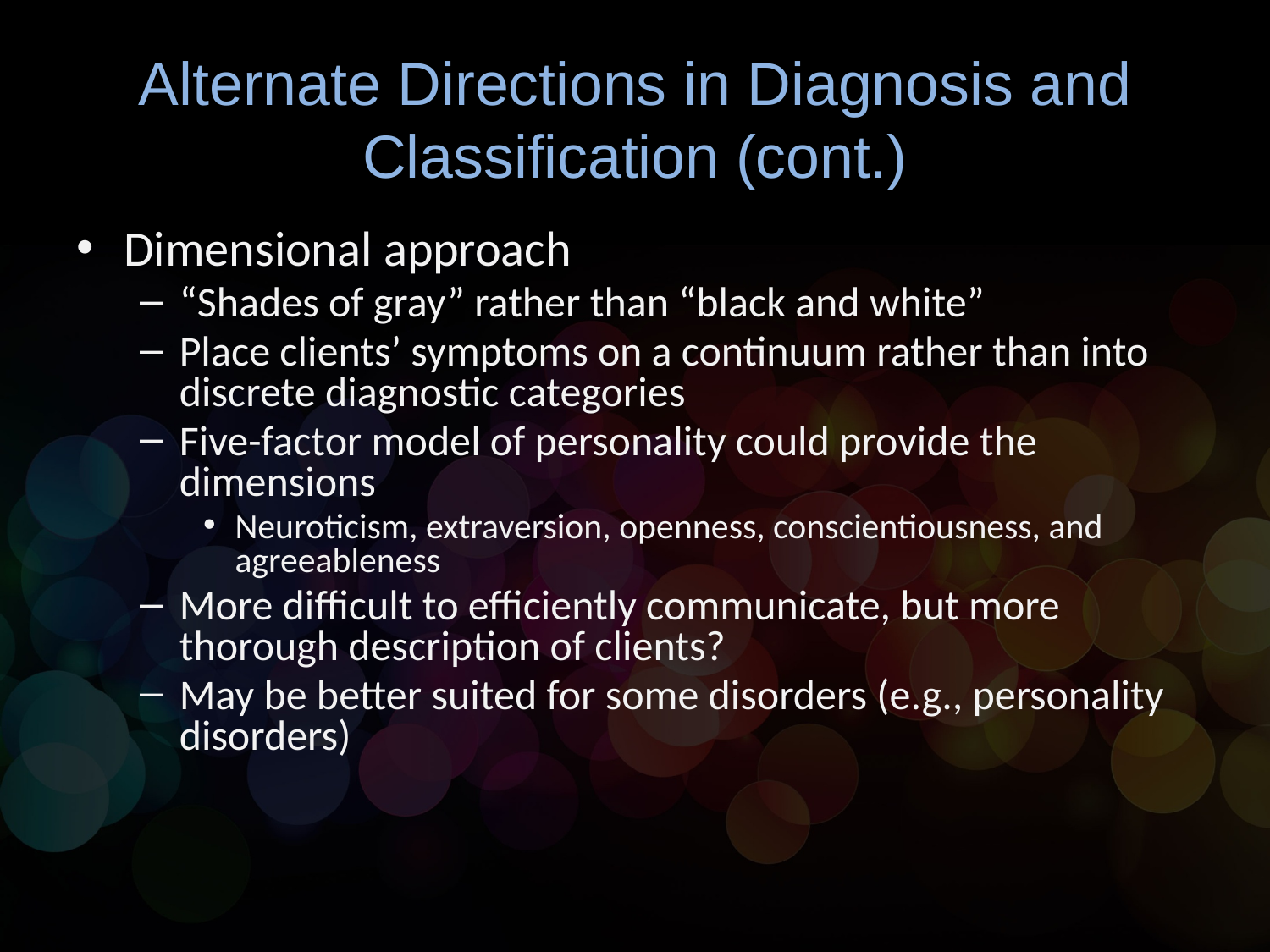

# Alternate Directions in Diagnosis and Classification (cont.)
Dimensional approach
“Shades of gray” rather than “black and white”
Place clients’ symptoms on a continuum rather than into discrete diagnostic categories
Five-factor model of personality could provide the dimensions
Neuroticism, extraversion, openness, conscientiousness, and agreeableness
More difficult to efficiently communicate, but more thorough description of clients?
May be better suited for some disorders (e.g., personality disorders)